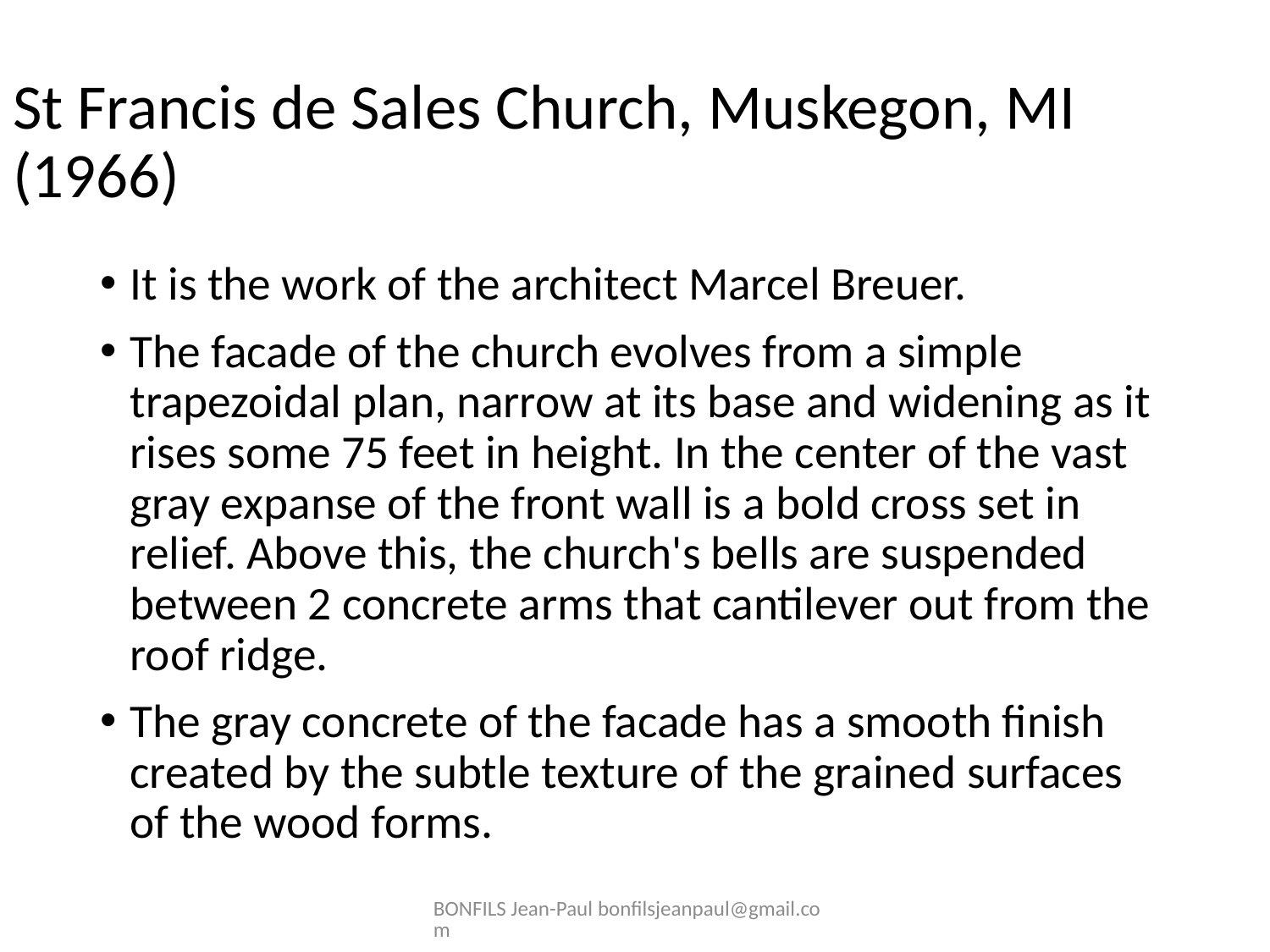

# St Francis de Sales Church, Muskegon, MI (1966)
It is the work of the architect Marcel Breuer.
The facade of the church evolves from a simple trapezoidal plan, narrow at its base and widening as it rises some 75 feet in height. In the center of the vast gray expanse of the front wall is a bold cross set in relief. Above this, the church's bells are suspended between 2 concrete arms that cantilever out from the roof ridge.
The gray concrete of the facade has a smooth finish created by the subtle texture of the grained surfaces of the wood forms.
BONFILS Jean-Paul bonfilsjeanpaul@gmail.com